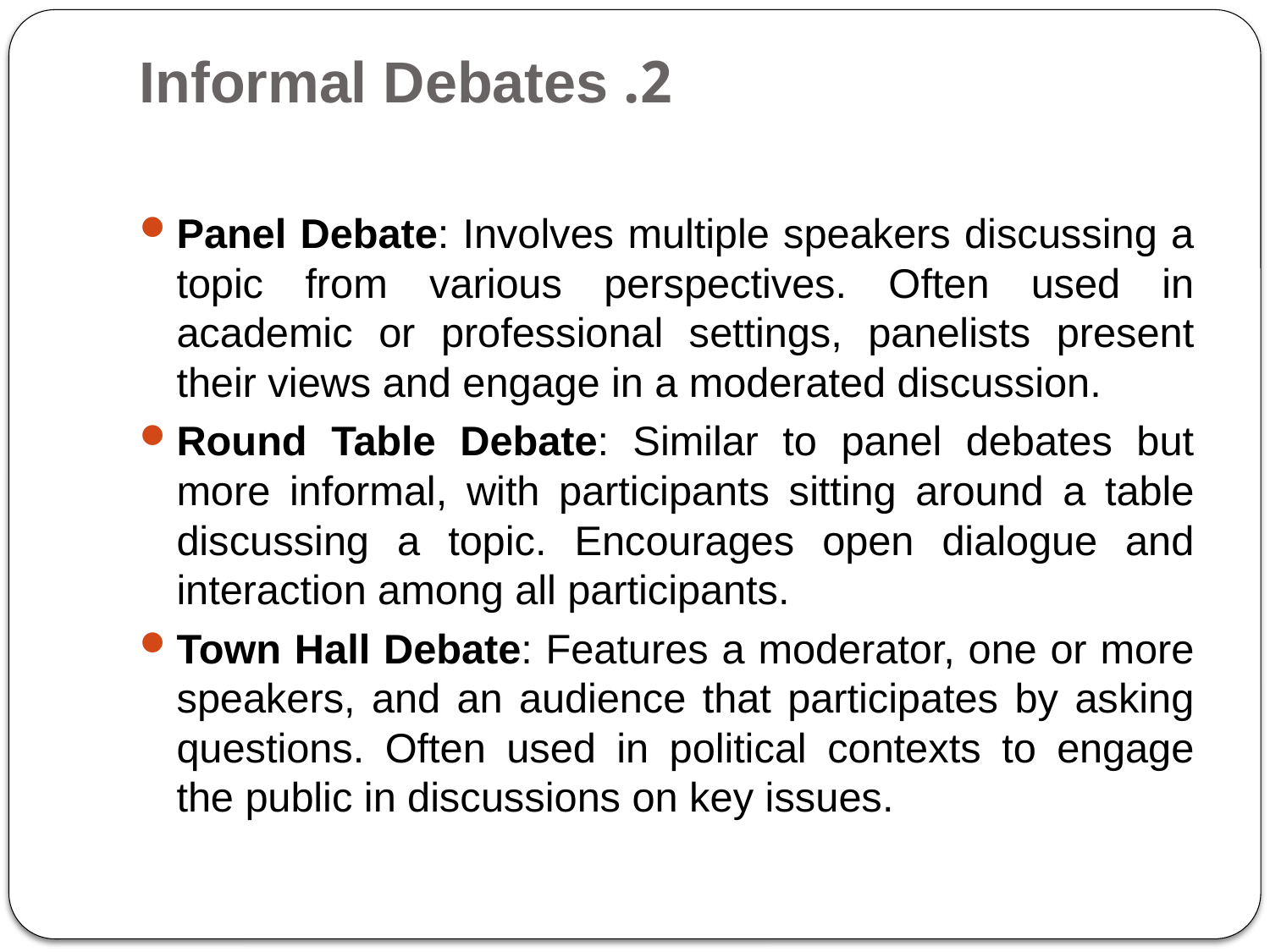

# 2. Informal Debates
Panel Debate: Involves multiple speakers discussing a topic from various perspectives. Often used in academic or professional settings, panelists present their views and engage in a moderated discussion.
Round Table Debate: Similar to panel debates but more informal, with participants sitting around a table discussing a topic. Encourages open dialogue and interaction among all participants.
Town Hall Debate: Features a moderator, one or more speakers, and an audience that participates by asking questions. Often used in political contexts to engage the public in discussions on key issues.